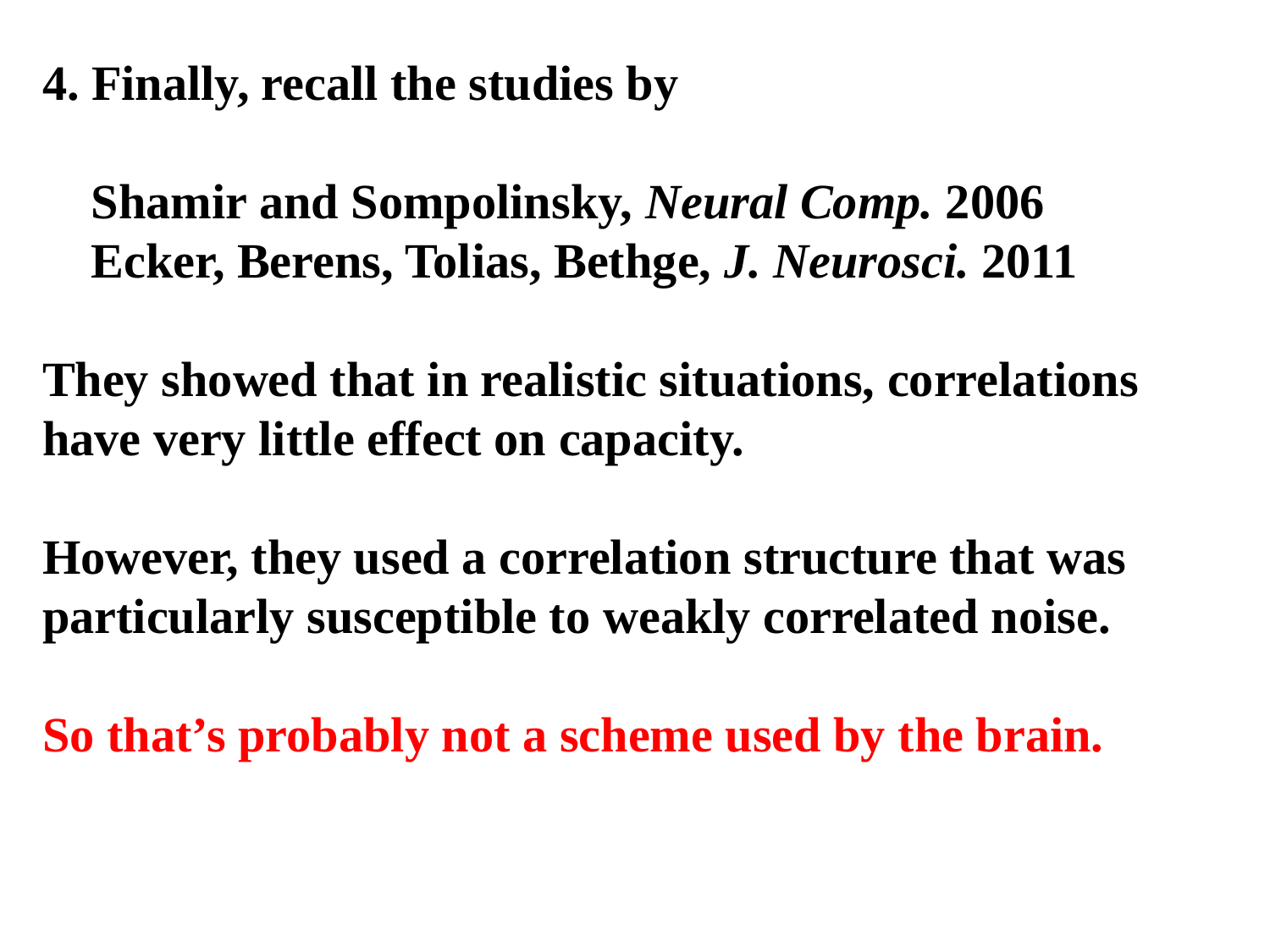

4. Finally, recall the studies by

    Shamir and Sompolinsky, Neural Comp. 2006
    Ecker, Berens, Tolias, Bethge, J. Neurosci. 2011

They showed that in realistic situations, correlations
have very little effect on capacity.

However, they used a correlation structure that was
particularly susceptible to weakly correlated noise.

So that’s probably not a scheme used by the brain.